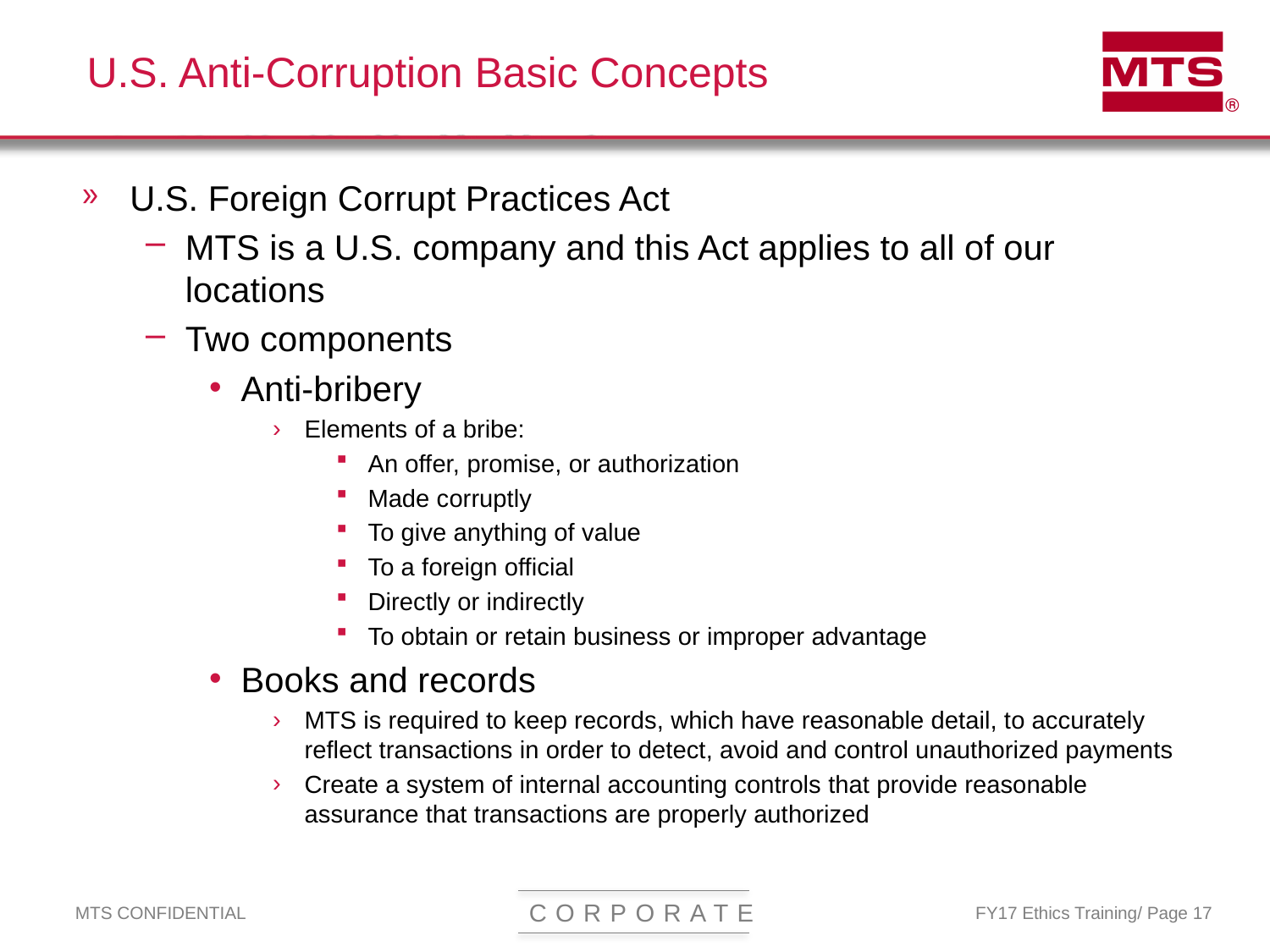

# U.S. Anti-Corruption Basic Concepts
U.S. Foreign Corrupt Practices Act
MTS is a U.S. company and this Act applies to all of our locations
Two components
Anti-bribery
Elements of a bribe:
An offer, promise, or authorization
Made corruptly
To give anything of value
To a foreign official
Directly or indirectly
To obtain or retain business or improper advantage
Books and records
MTS is required to keep records, which have reasonable detail, to accurately reflect transactions in order to detect, avoid and control unauthorized payments
Create a system of internal accounting controls that provide reasonable assurance that transactions are properly authorized